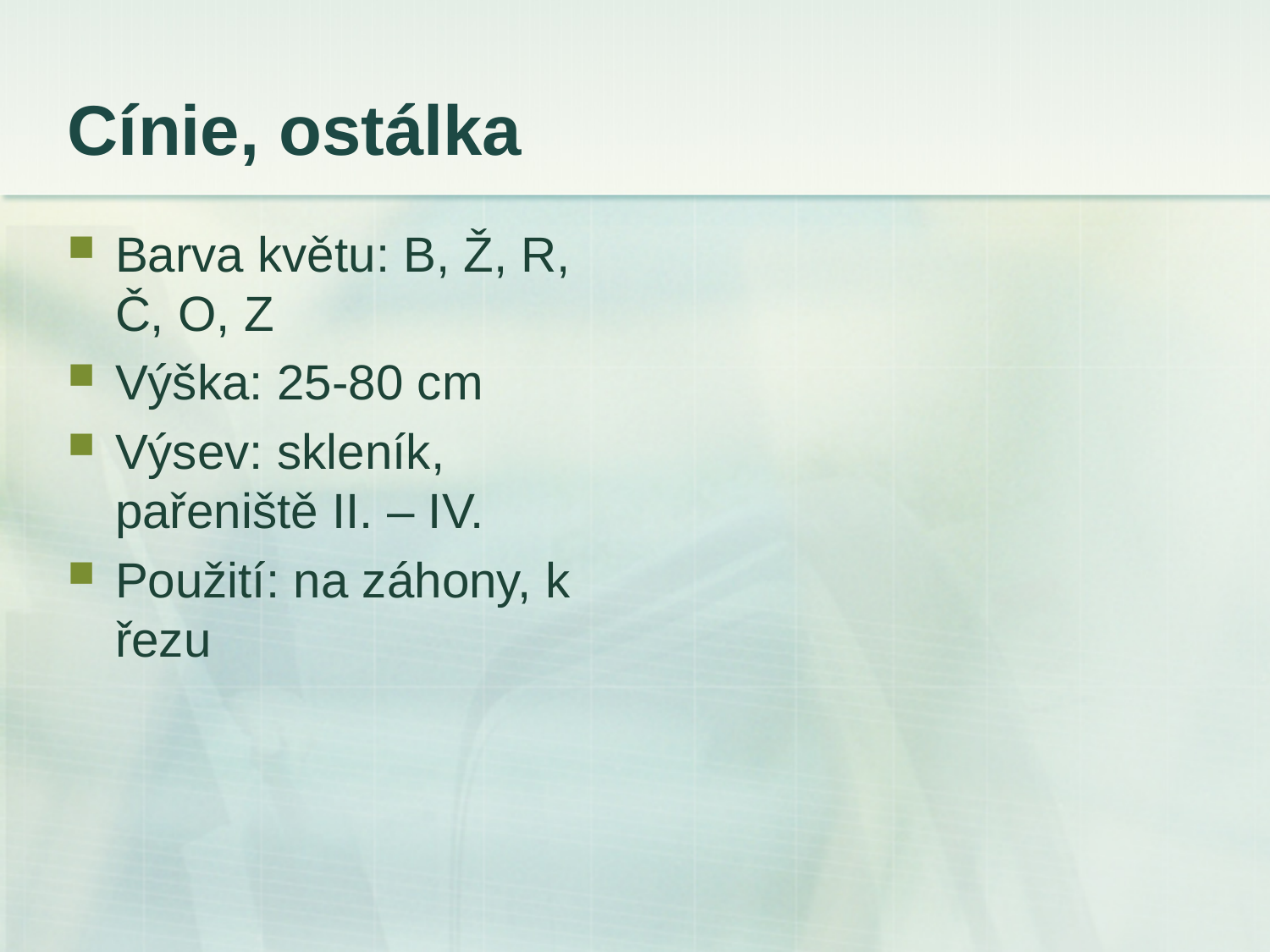

# Cínie, ostálka
Barva květu: B, Ž, R, Č, O, Z
Výška: 25-80 cm
Výsev: skleník, pařeniště II. – IV.
Použití: na záhony, k řezu